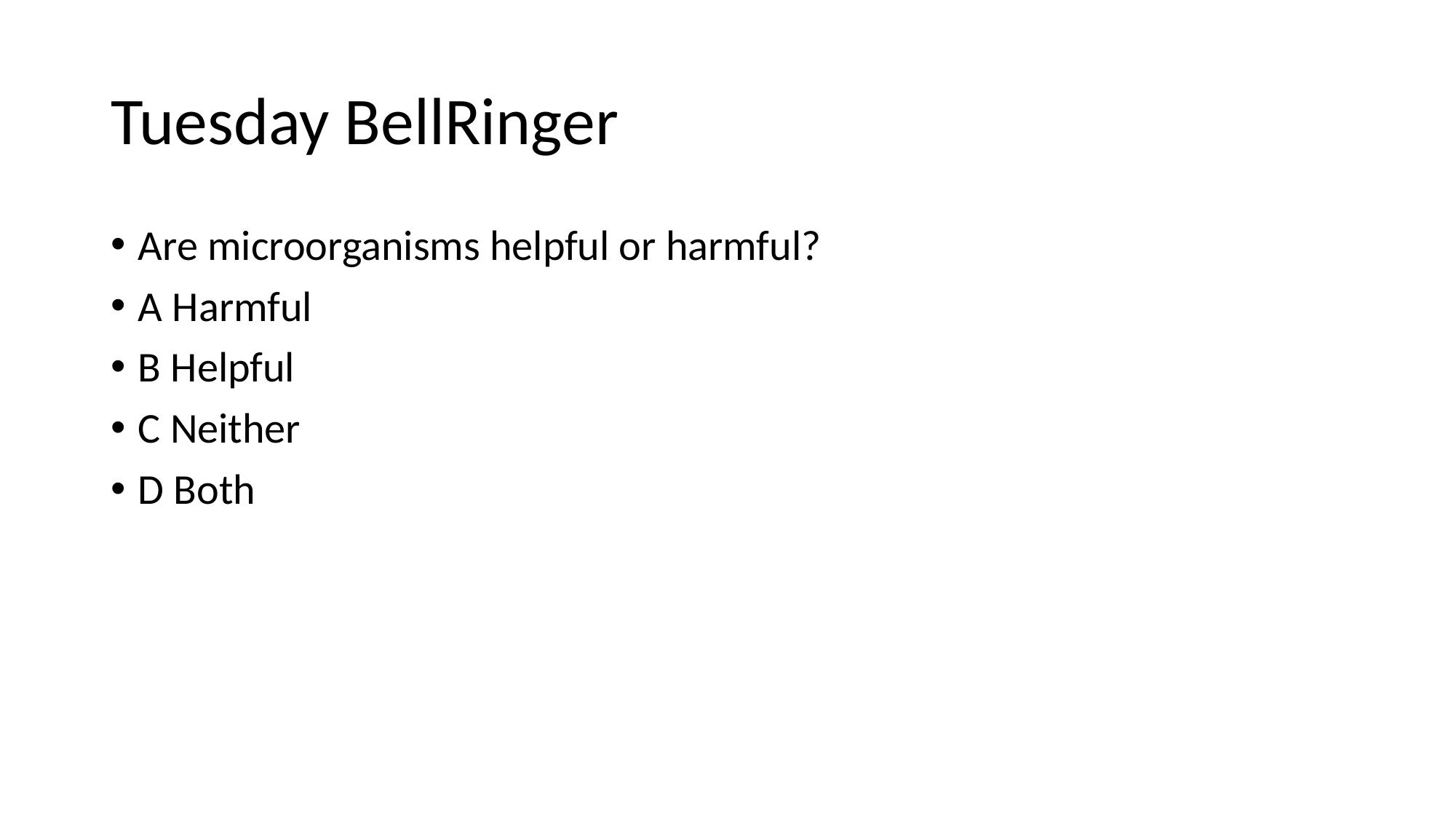

# Tuesday BellRinger
Are microorganisms helpful or harmful?
A Harmful
B Helpful
C Neither
D Both